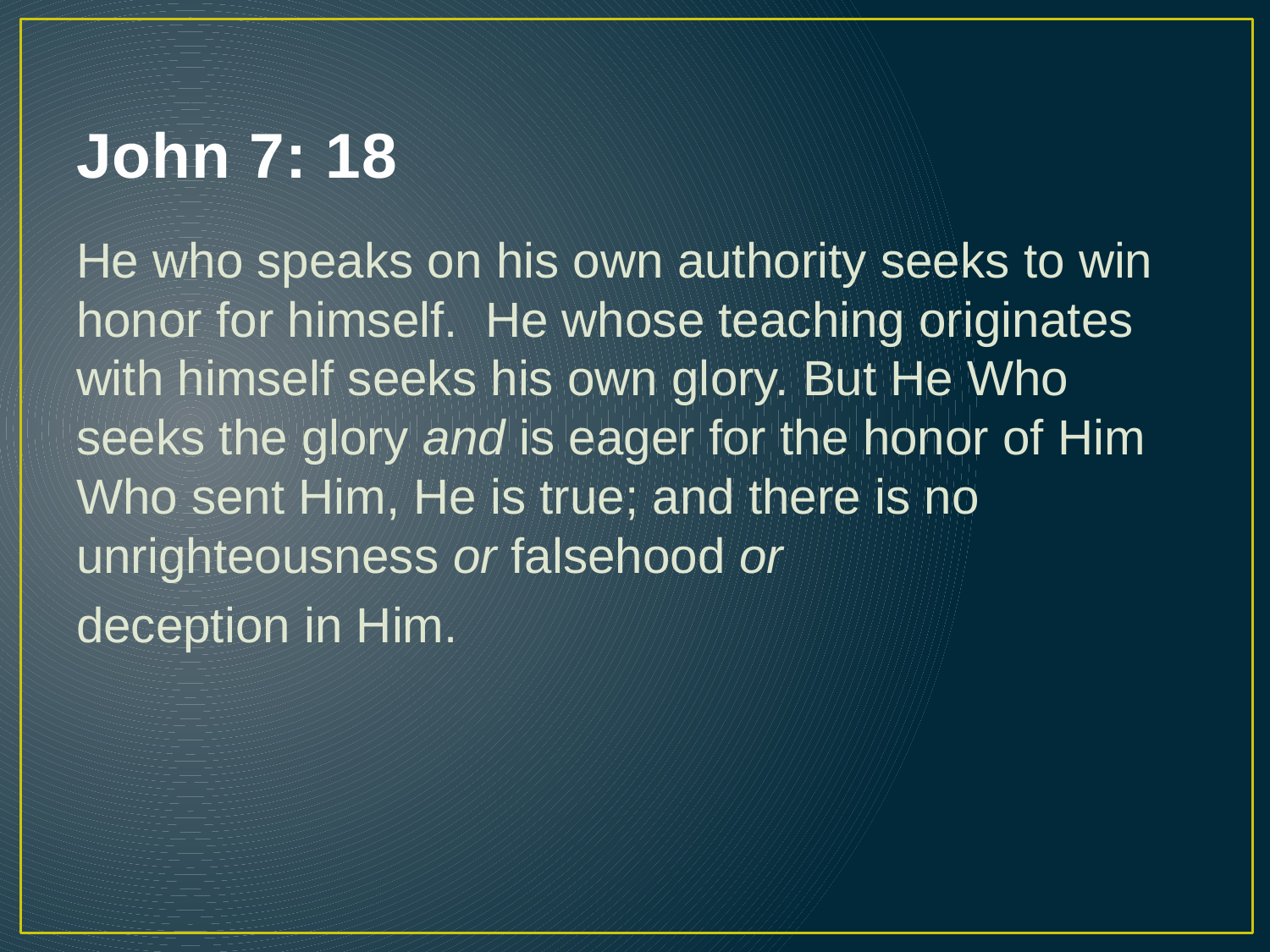

# John 7: 18
He who speaks on his own authority seeks to win honor for himself.  He whose teaching originates with himself seeks his own glory. But He Who seeks the glory and is eager for the honor of Him Who sent Him, He is true; and there is no unrighteousness or falsehood or
deception in Him.